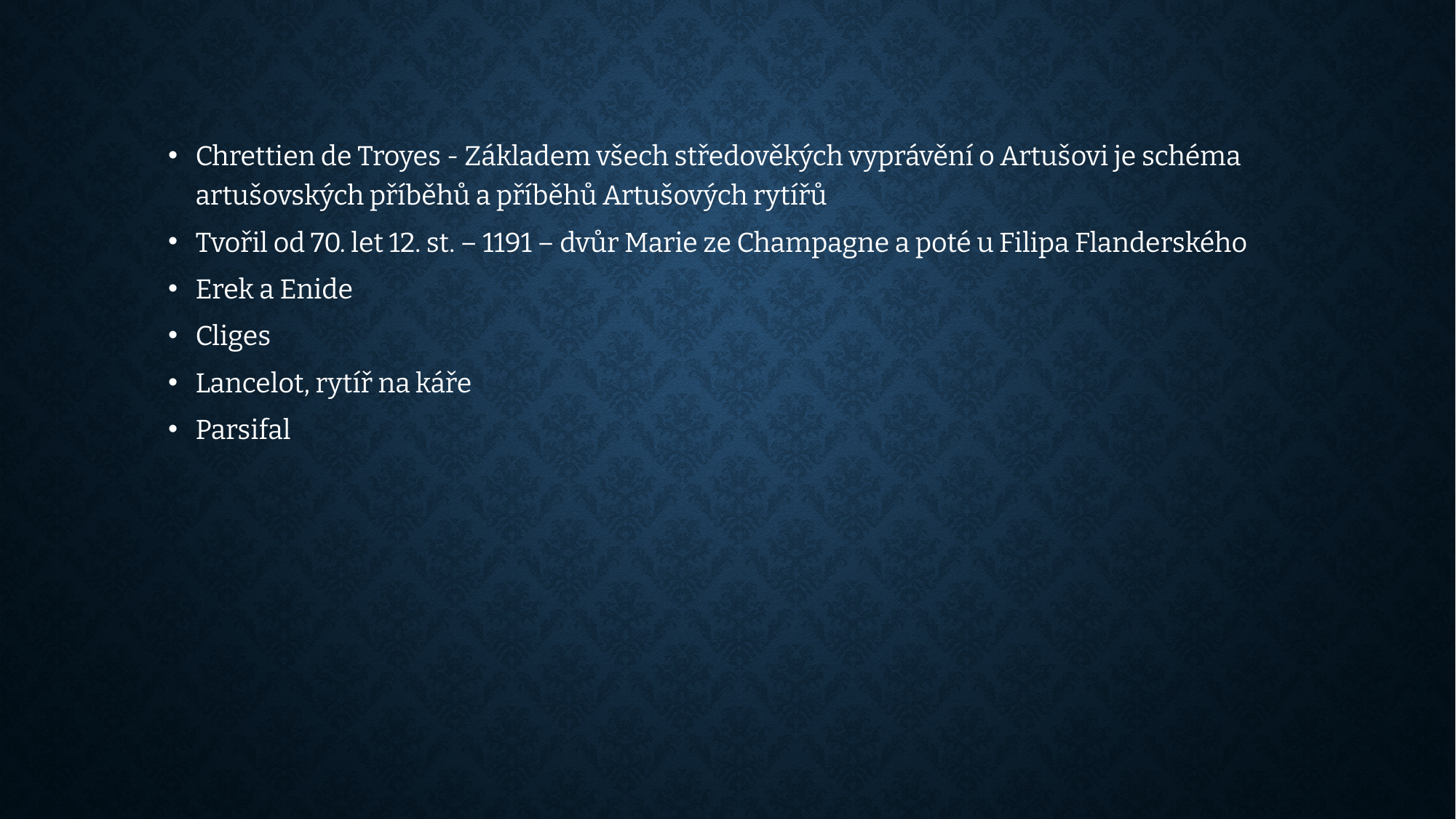

Chrettien de Troyes - Základem všech středověkých vyprávění o Artušovi je schéma artušovských příběhů a příběhů Artušových rytířů
Tvořil od 70. let 12. st. – 1191 – dvůr Marie ze Champagne a poté u Filipa Flanderského
Erek a Enide
Cliges
Lancelot, rytíř na káře
Parsifal